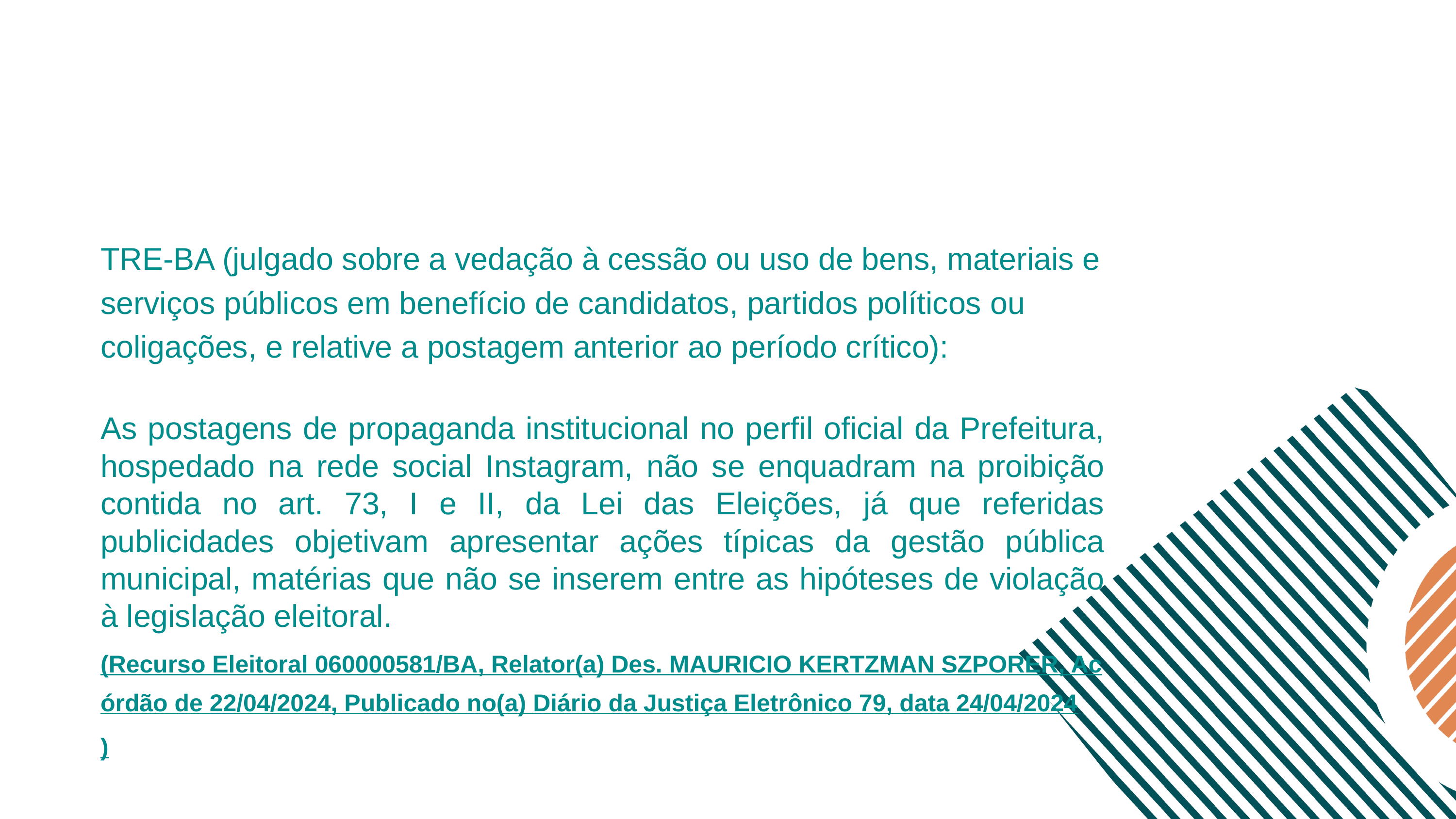

TRE-BA (julgado sobre a vedação à cessão ou uso de bens, materiais e serviços públicos em benefício de candidatos, partidos políticos ou coligações, e relative a postagem anterior ao período crítico):

As postagens de propaganda institucional no perfil oficial da Prefeitura, hospedado na rede social Instagram, não se enquadram na proibição contida no art. 73, I e II, da Lei das Eleições, já que referidas publicidades objetivam apresentar ações típicas da gestão pública municipal, matérias que não se inserem entre as hipóteses de violação à legislação eleitoral.
(Recurso Eleitoral 060000581/BA, Relator(a) Des. MAURICIO KERTZMAN SZPORER, Acórdão de 22/04/2024, Publicado no(a) Diário da Justiça Eletrônico 79, data 24/04/2024)